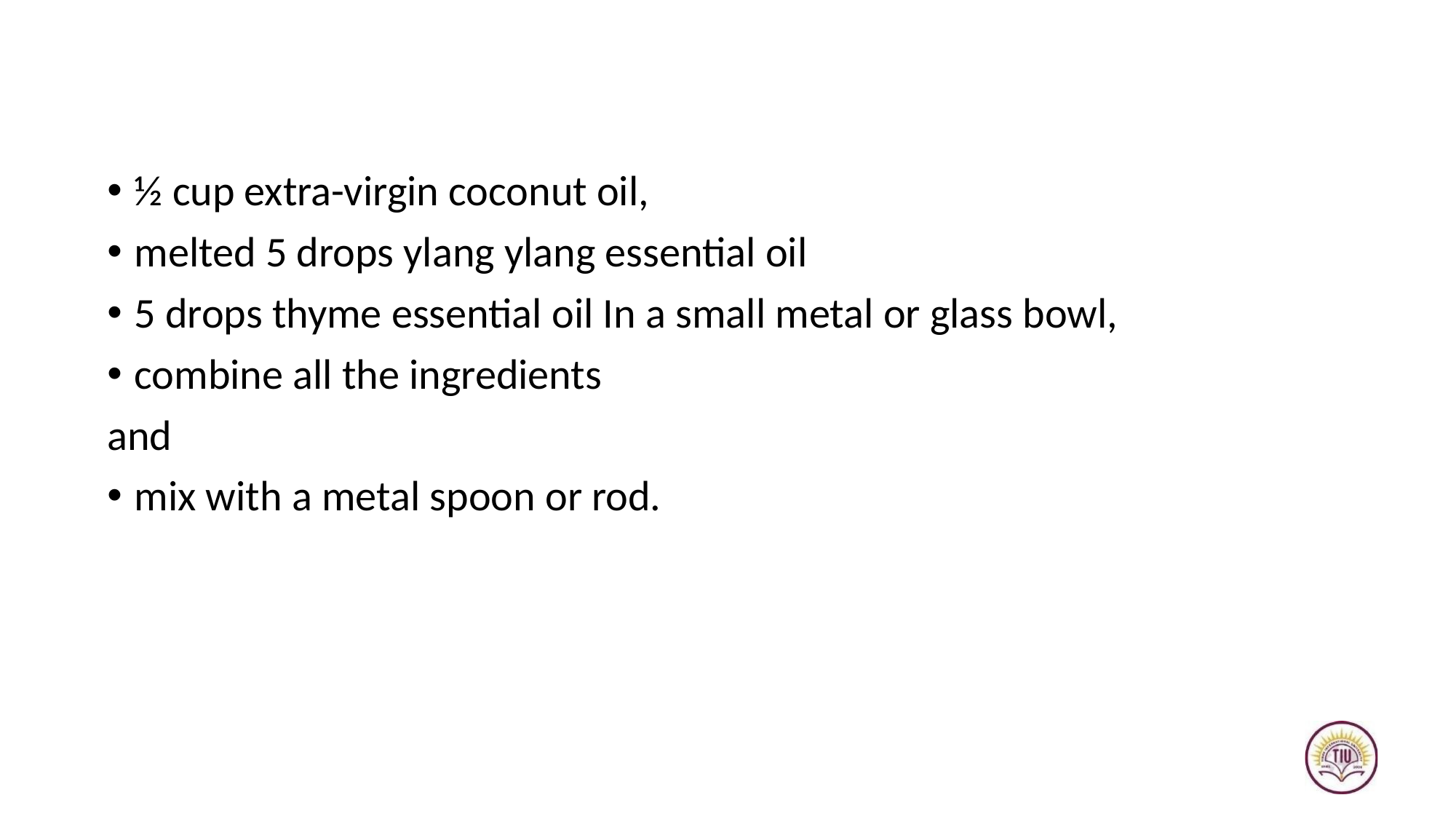

½ cup extra-virgin coconut oil,
melted 5 drops ylang ylang essential oil
5 drops thyme essential oil In a small metal or glass bowl,
combine all the ingredients
and
mix with a metal spoon or rod.